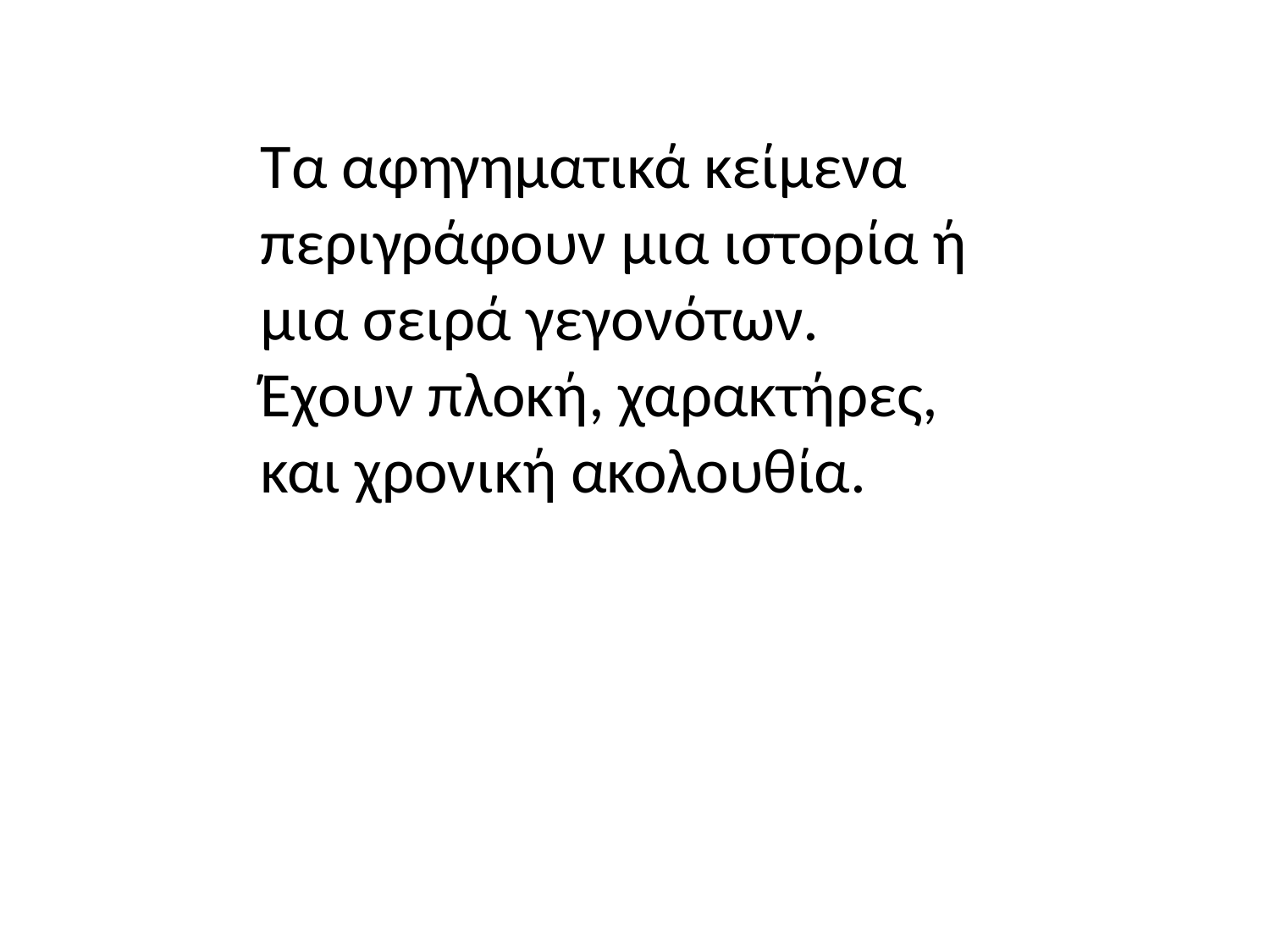

Τα αφηγηματικά κείμενα περιγράφουν μια ιστορία ή μια σειρά γεγονότων.
Έχουν πλοκή, χαρακτήρες, και χρονική ακολουθία.